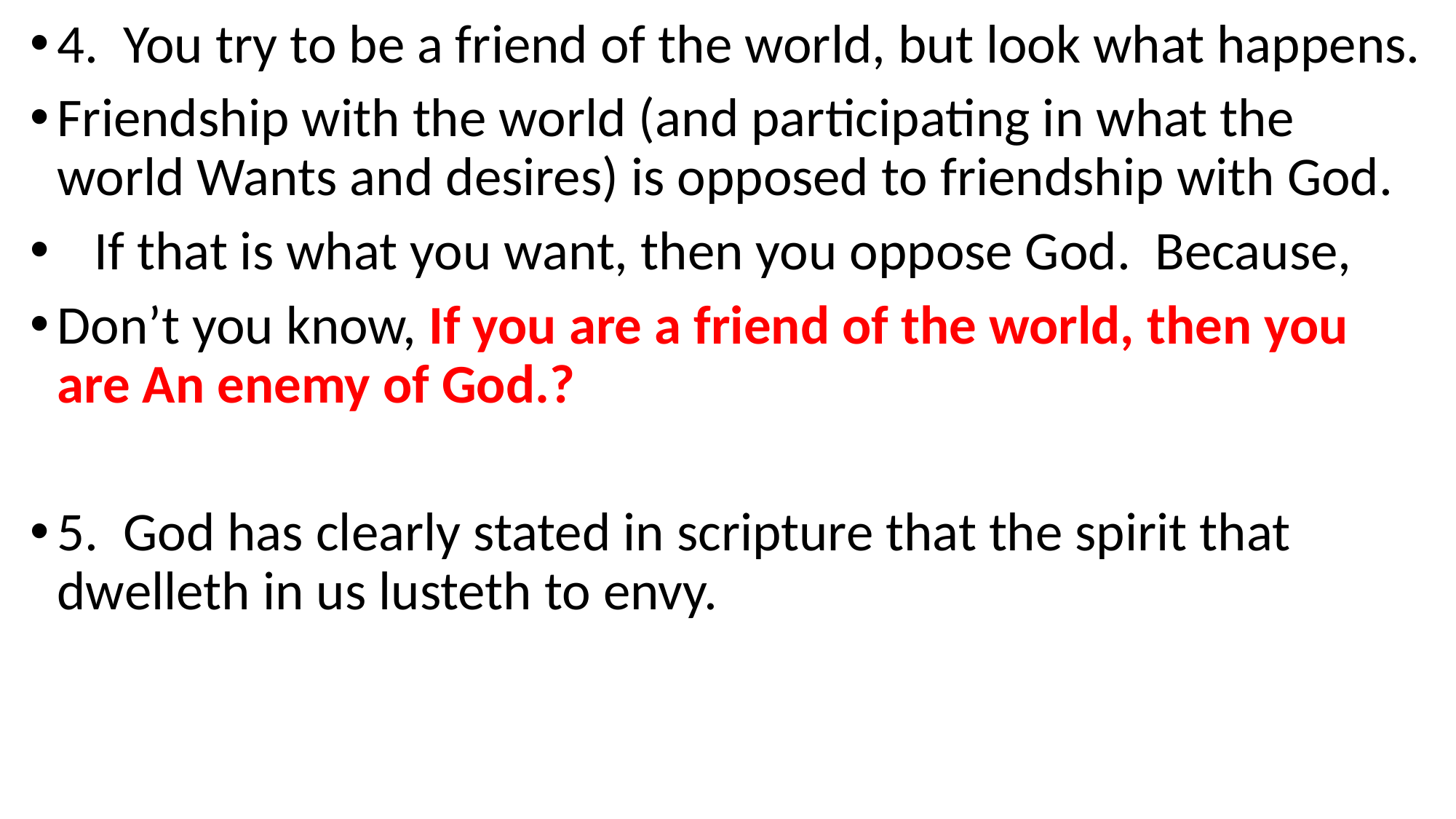

4.  You try to be a friend of the world, but look what happens.
Friendship with the world (and participating in what the world Wants and desires) is opposed to friendship with God.
   If that is what you want, then you oppose God.  Because,
Don’t you know, If you are a friend of the world, then you are An enemy of God.?

5.  God has clearly stated in scripture that the spirit that dwelleth in us lusteth to envy.